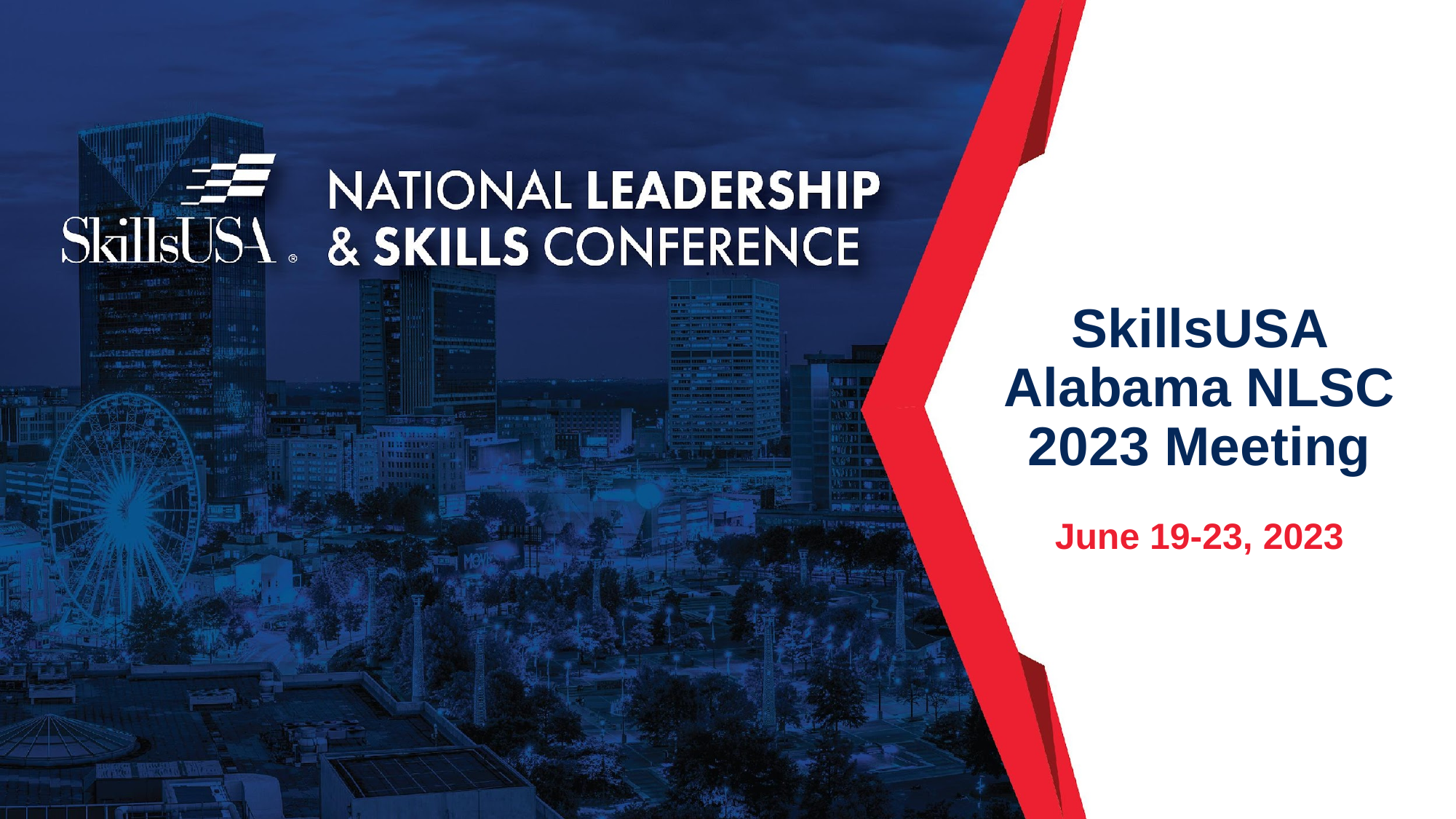

# SkillsUSA Alabama NLSC 2023 Meeting
June 19-23, 2023